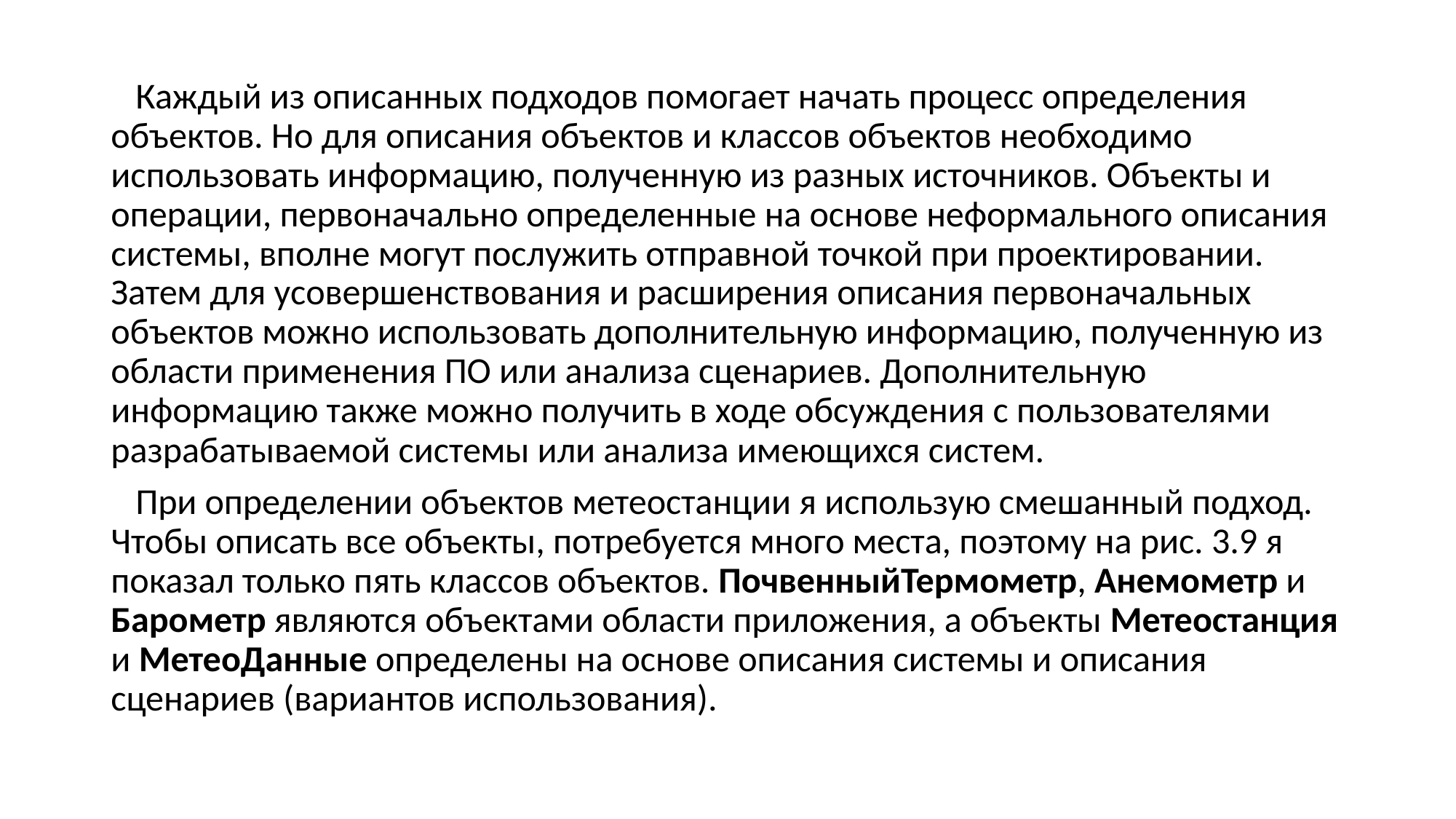

Каждый из описанных подходов помогает начать процесс определения объектов. Но для описания объектов и классов объектов необходимо использовать информацию, полученную из разных источников. Объекты и операции, первоначально определенные на основе неформального описания системы, вполне могут послужить отправной точкой при проектировании. Затем для усовершенствования и расширения описания первоначальных объектов можно использовать дополнительную информацию, полученную из области применения ПО или анализа сценариев. Дополнительную информацию также можно получить в ходе обсуждения с пользователями разрабатываемой системы или анализа имеющихся систем.
   При определении объектов метеостанции я использую смешанный подход. Чтобы описать все объекты, потребуется много места, поэтому на рис. 3.9 я показал только пять классов объектов. ПочвенныйТермометр, Анемометр и Барометр являются объектами области приложения, а объекты Метеостанция и МетеоДанные определены на основе описания системы и описания сценариев (вариантов использования).